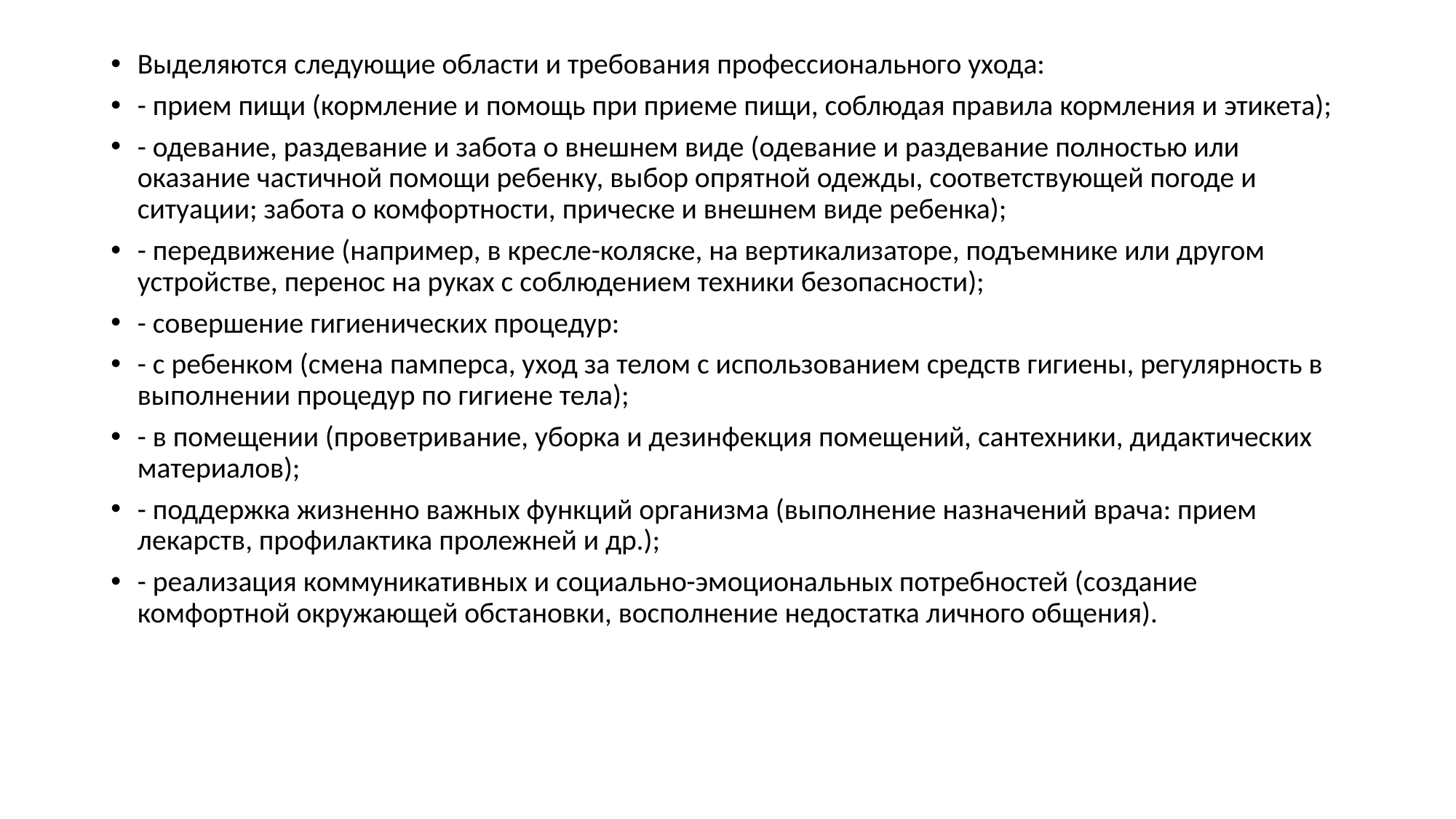

#
Выделяются следующие области и требования профессионального ухода:
- прием пищи (кормление и помощь при приеме пищи, соблюдая правила кормления и этикета);
- одевание, раздевание и забота о внешнем виде (одевание и раздевание полностью или оказание частичной помощи ребенку, выбор опрятной одежды, соответствующей погоде и ситуации; забота о комфортности, прическе и внешнем виде ребенка);
- передвижение (например, в кресле-коляске, на вертикализаторе, подъемнике или другом устройстве, перенос на руках с соблюдением техники безопасности);
- совершение гигиенических процедур:
- с ребенком (смена памперса, уход за телом с использованием средств гигиены, регулярность в выполнении процедур по гигиене тела);
- в помещении (проветривание, уборка и дезинфекция помещений, сантехники, дидактических материалов);
- поддержка жизненно важных функций организма (выполнение назначений врача: прием лекарств, профилактика пролежней и др.);
- реализация коммуникативных и социально-эмоциональных потребностей (создание комфортной окружающей обстановки, восполнение недостатка личного общения).